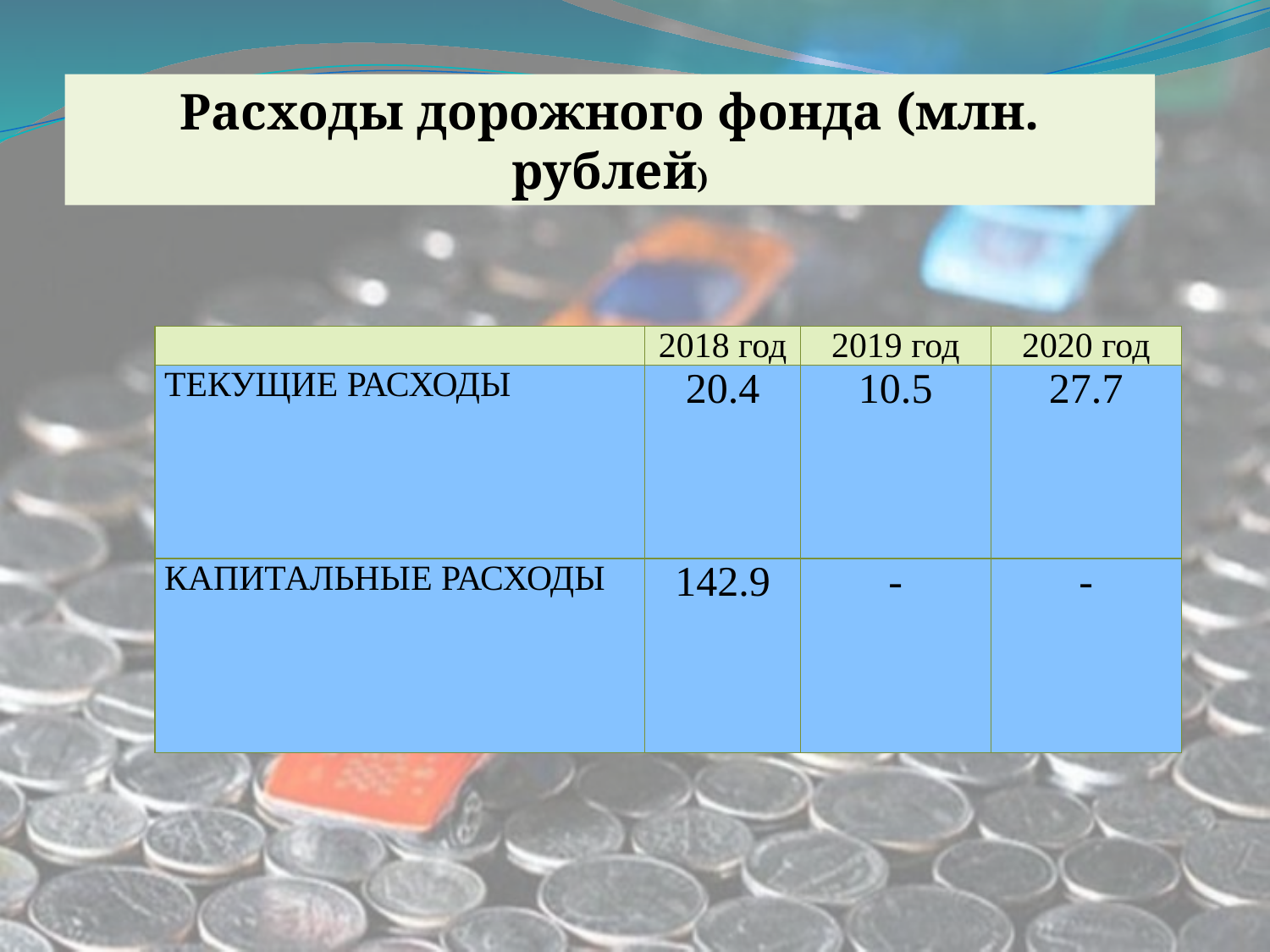

Расходы дорожного фонда (млн. рублей)
|  | 2018 год | 2019 год | 2020 год |
| --- | --- | --- | --- |
| ТЕКУЩИЕ РАСХОДЫ | 20.4 | 10.5 | 27.7 |
| КАПИТАЛЬНЫЕ РАСХОДЫ | 142.9 | - | - |